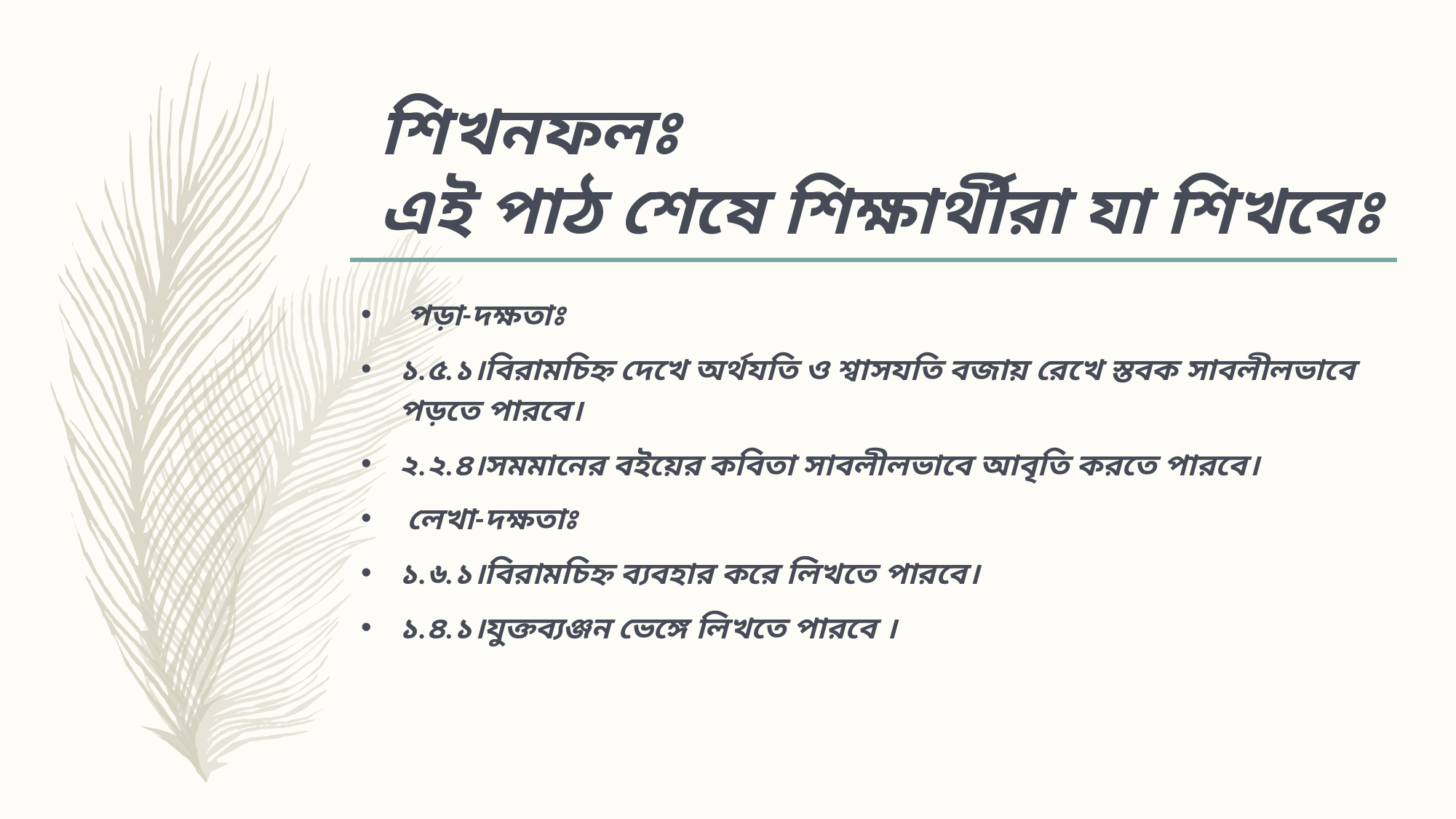

শিখনফলঃ
এই পাঠ শেষে শিক্ষার্থীরা যা শিখবেঃ
 পড়া-দক্ষতাঃ
১.৫.১।বিরামচিহ্ন দেখে অর্থযতি ও শ্বাসযতি বজায় রেখে স্তবক সাবলীলভাবে পড়তে পারবে।
২.২.৪।সমমানের বইয়ের কবিতা সাবলীলভাবে আবৃতি করতে পারবে।
 লেখা-দক্ষতাঃ
১.৬.১।বিরামচিহ্ন ব্যবহার করে লিখতে পারবে।
১.৪.১।যুক্তব্যঞ্জন ভেঙ্গে লিখতে পারবে ।